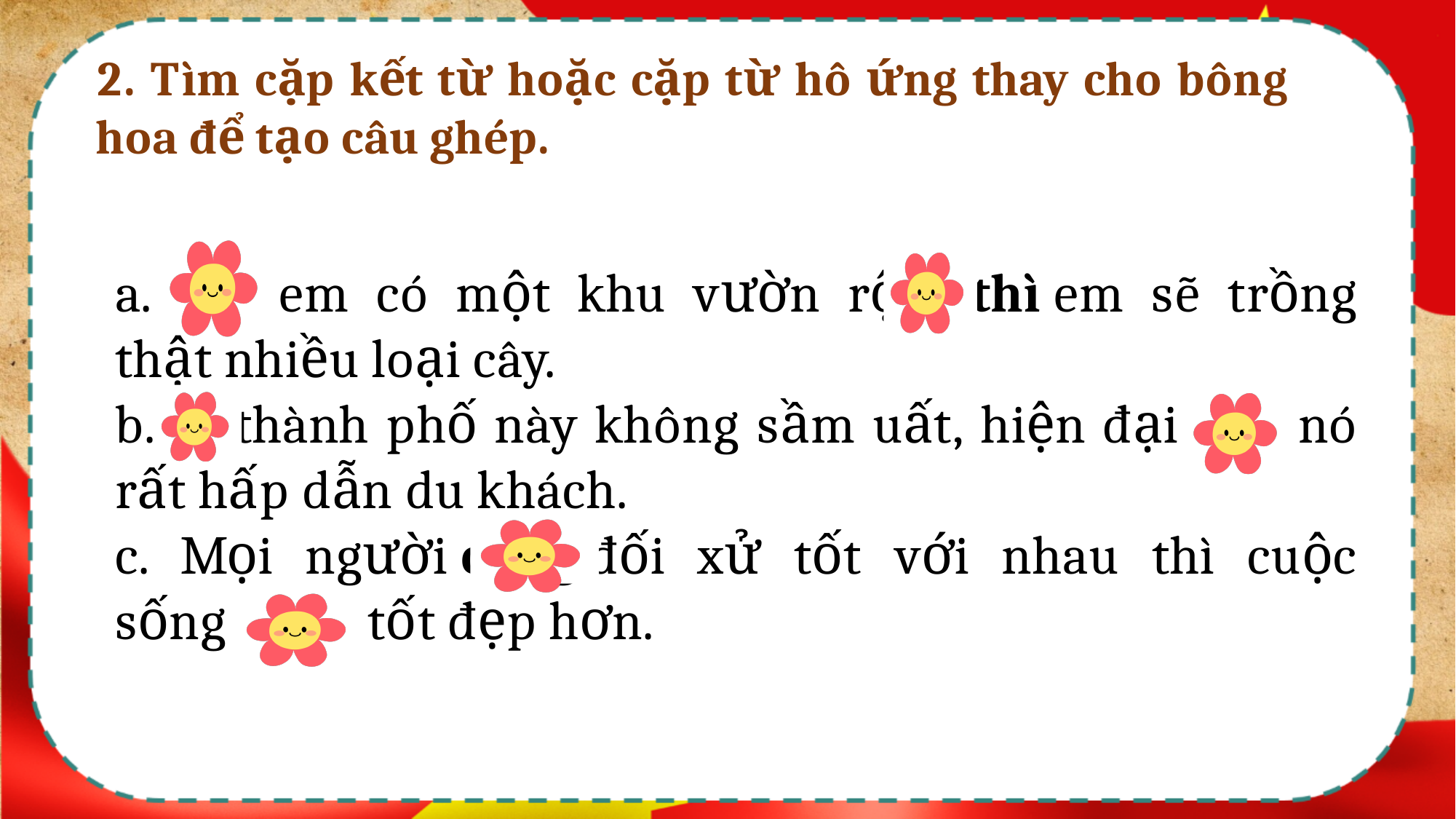

2. Tìm cặp kết từ hoặc cặp từ hô ứng thay cho bông hoa để tạo câu ghép.

a. Nếu em có một khu vườn rộng thì em sẽ trồng thật nhiều loại cây.
b. Vì thành phố này không sầm uất, hiện đại nên nó rất hấp dẫn du khách.
c. Mọi người càng đối xử tốt với nhau thì cuộc sống càng tốt đẹp hơn.